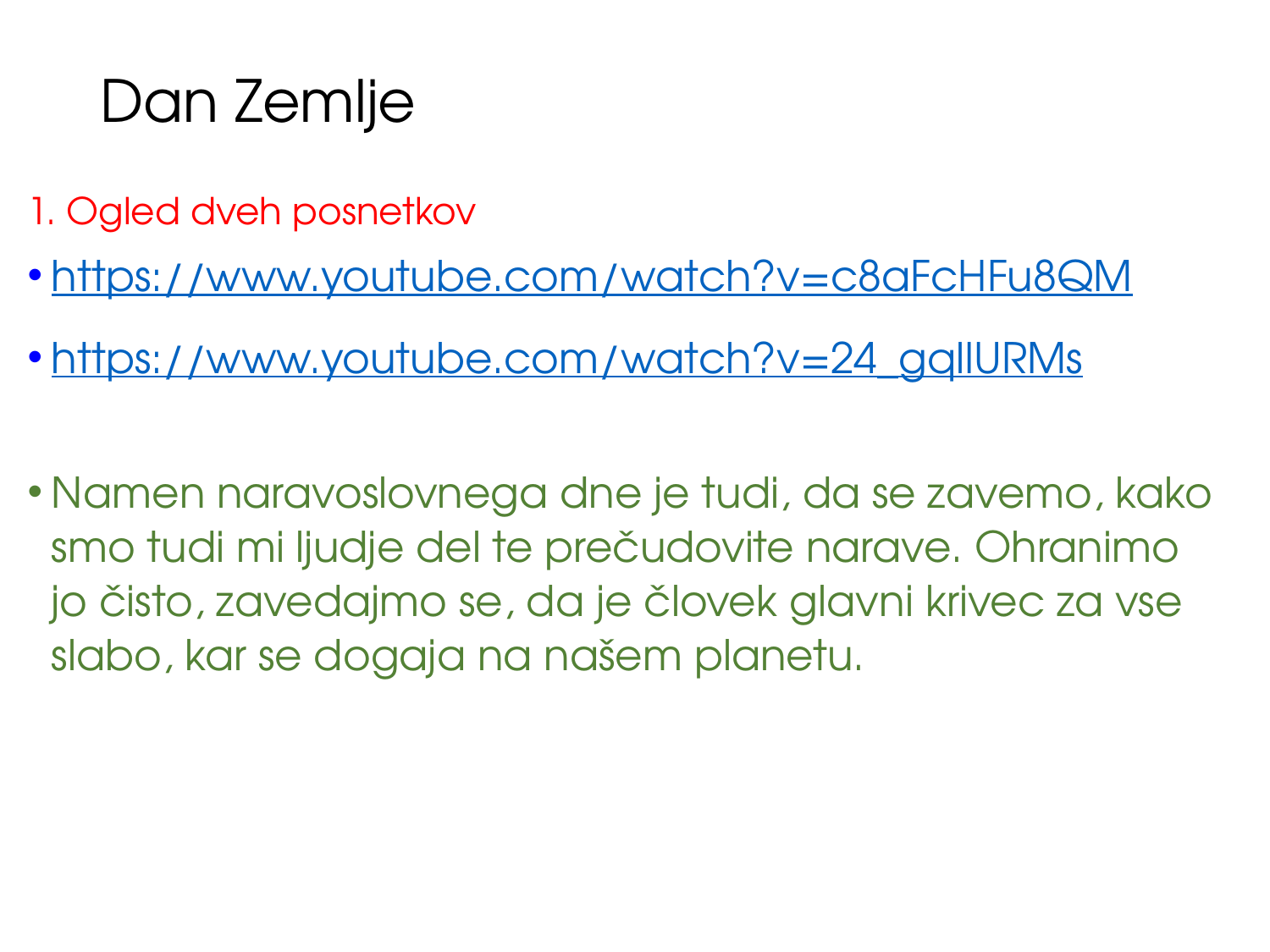

# Dan Zemlje
1. Ogled dveh posnetkov
https://www.youtube.com/watch?v=c8aFcHFu8QM
https://www.youtube.com/watch?v=24_gqlIURMs

Namen naravoslovnega dne je tudi, da se zavemo, kako smo tudi mi ljudje del te prečudovite narave. Ohranimo jo čisto, zavedajmo se, da je človek glavni krivec za vse slabo, kar se dogaja na našem planetu.